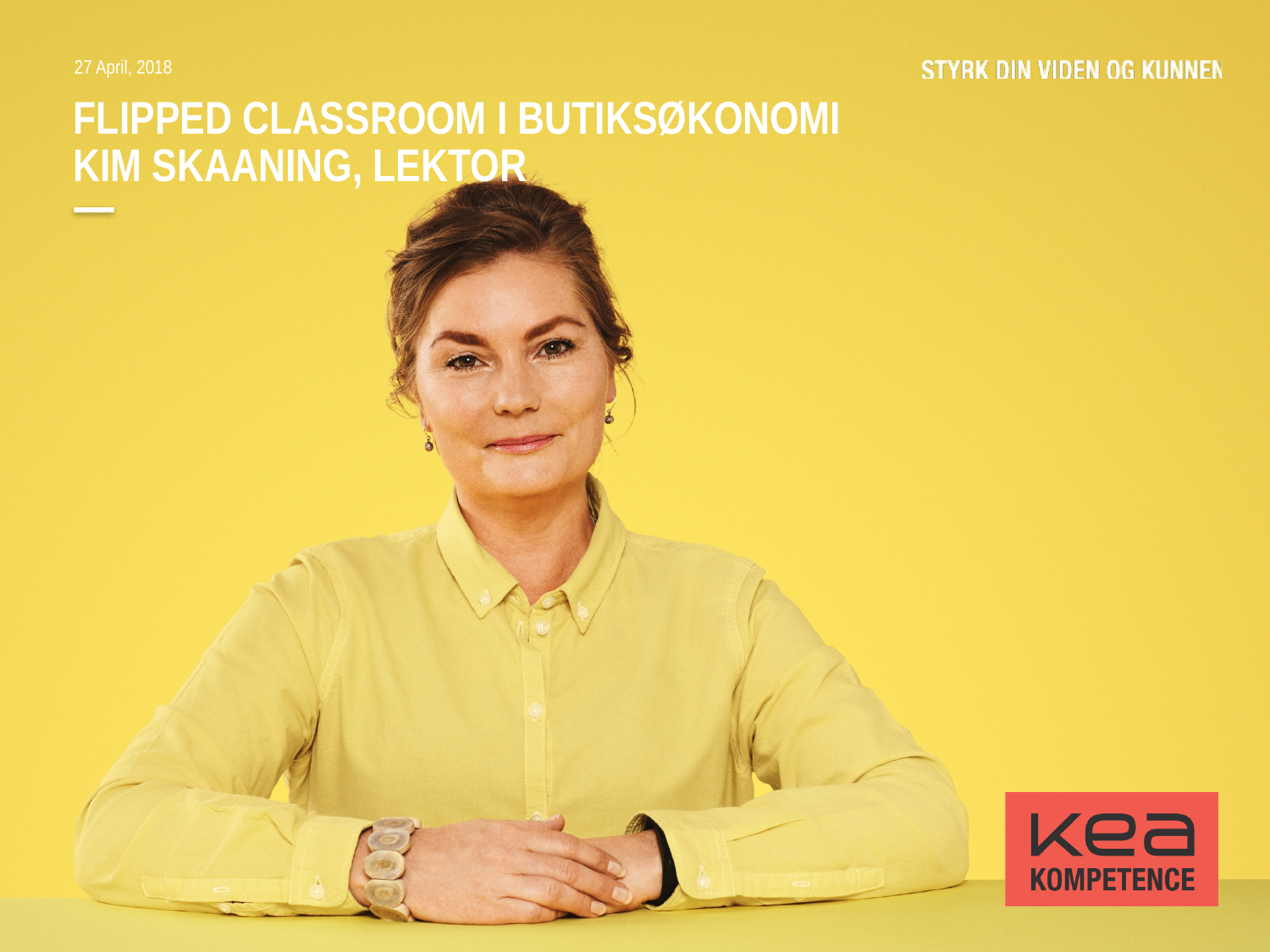

27 April, 2018
Flipped Classroom i butiksøkonomi
Kim Skaaning, Lektor